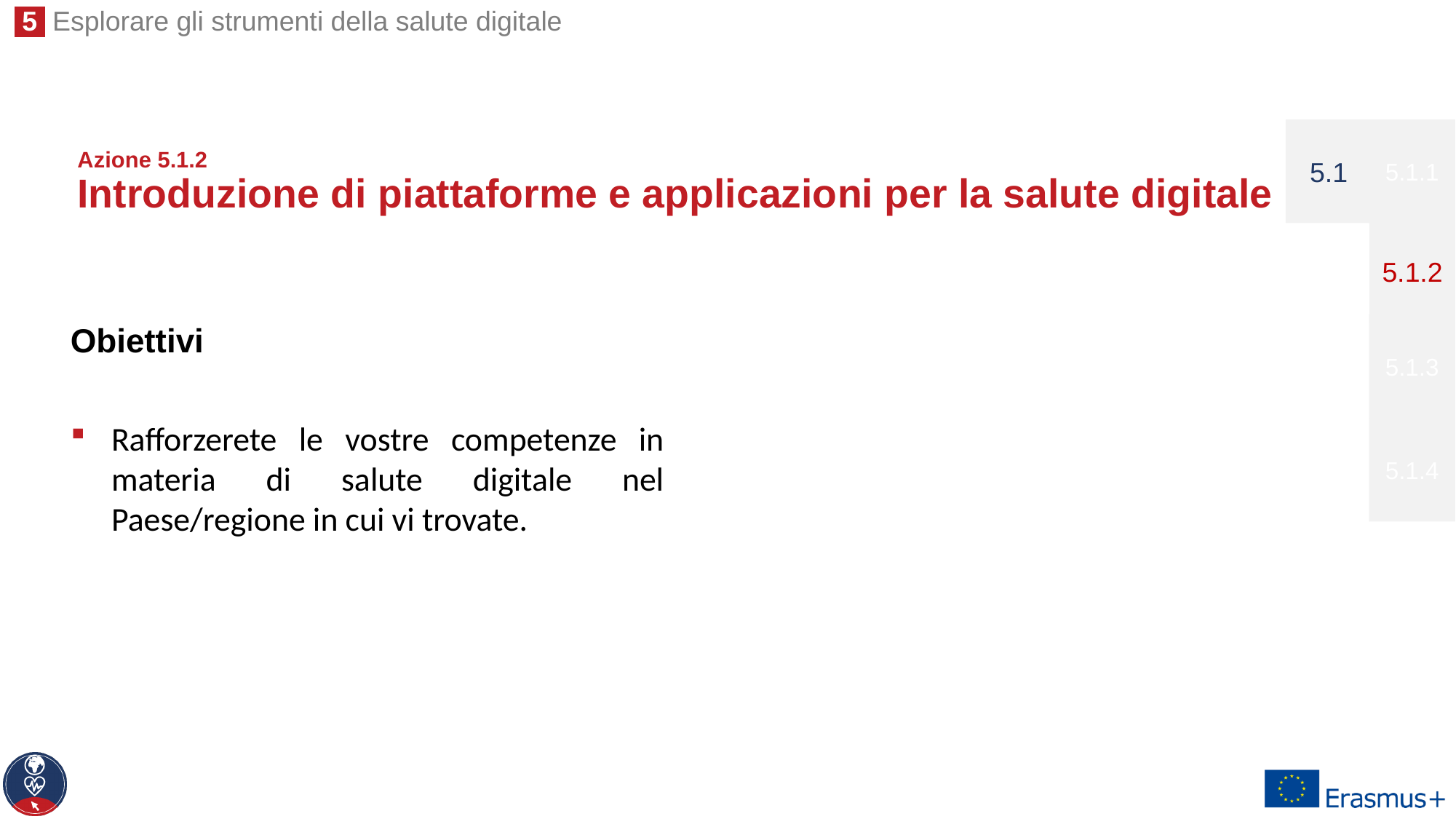

Obiettivi

Rafforzerete le vostre competenze in materia di salute digitale nel Paese/regione in cui vi trovate.

5.1
5.1.1
# Azione 5.1.2 Introduzione di piattaforme e applicazioni per la salute digitale
5.1.2
5.1.3
5.1.4